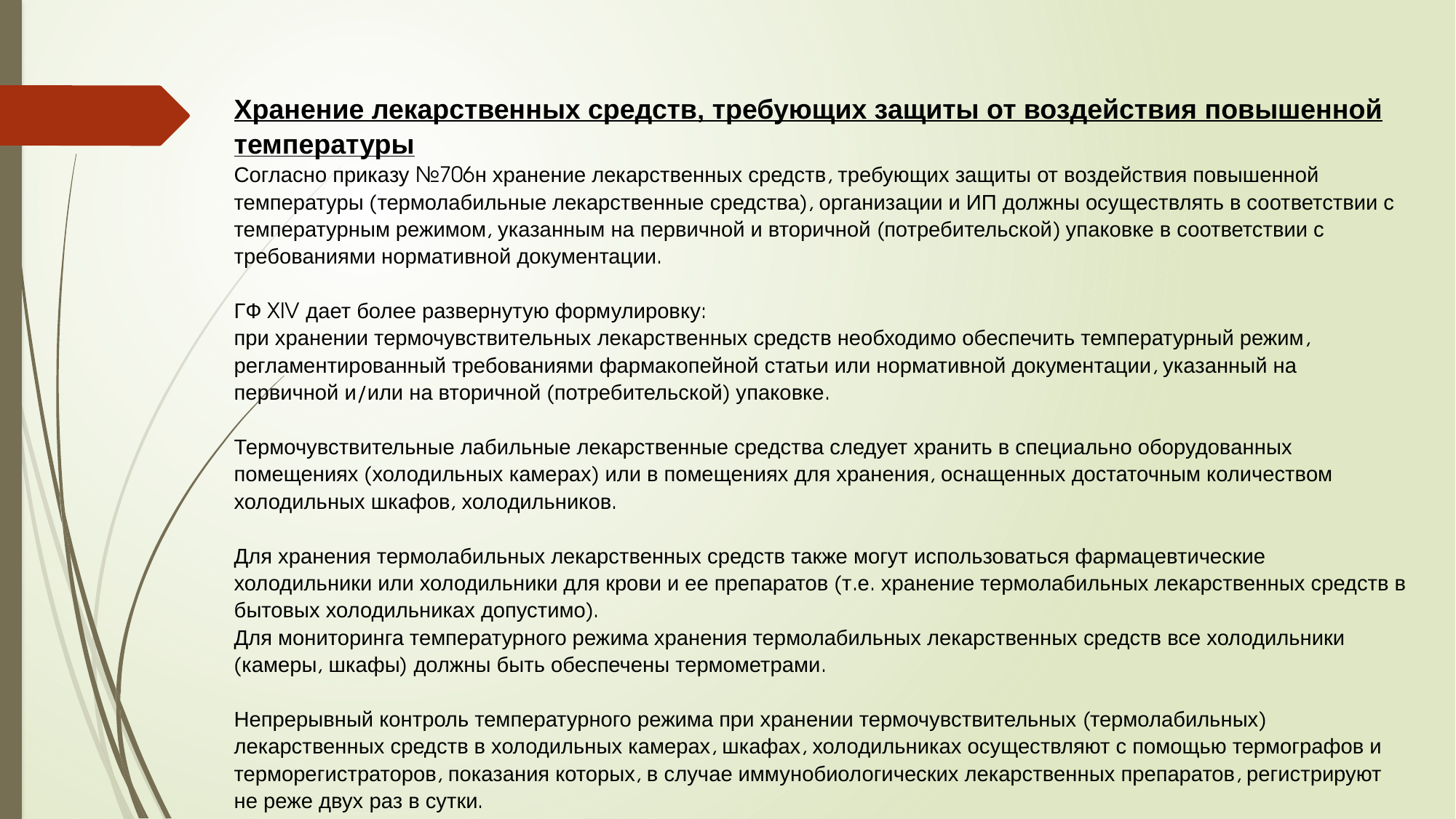

Хранение лекарственных средств, требующих защиты от воздействия повышенной температуры
Согласно приказу №706н хранение лекарственных средств, требующих защиты от воздействия повышенной температуры (термолабильные лекарственные средства), организации и ИП должны осуществлять в соответствии с температурным режимом, указанным на первичной и вторичной (потребительской) упаковке в соответствии с требованиями нормативной документации.
ГФ XIV дает более развернутую формулировку:
при хранении термочувствительных лекарственных средств необходимо обеспечить температурный режим, регламентированный требованиями фармакопейной статьи или нормативной документации, указанный на первичной и/или на вторичной (потребительской) упаковке.
Термочувствительные лабильные лекарственные средства следует хранить в специально оборудованных помещениях (холодильных камерах) или в помещениях для хранения, оснащенных достаточным количеством холодильных шкафов, холодильников.
Для хранения термолабильных лекарственных средств также могут использоваться фармацевтические холодильники или холодильники для крови и ее препаратов (т.е. хранение термолабильных лекарственных средств в бытовых холодильниках допустимо).
Для мониторинга температурного режима хранения термолабильных лекарственных средств все холодильники (камеры, шкафы) должны быть обеспечены термометрами.
Непрерывный контроль температурного режима при хранении термочувствительных (термолабильных) лекарственных средств в холодильных камерах, шкафах, холодильниках осуществляют с помощью термографов и терморегистраторов, показания которых, в случае иммунобиологических лекарственных препаратов, регистрируют не реже двух раз в сутки.